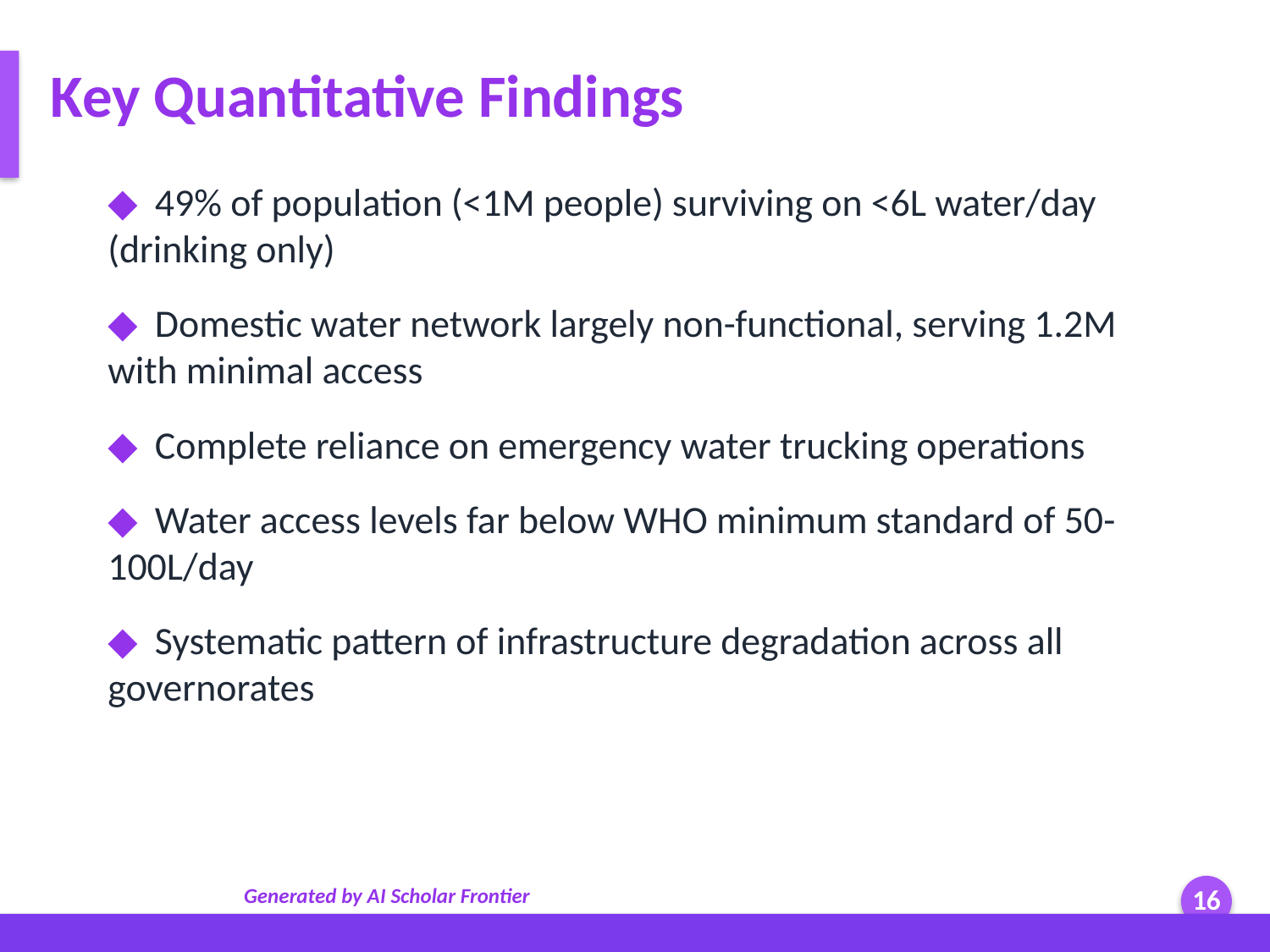

Key Quantitative Findings
◆  49% of population (<1M people) surviving on <6L water/day (drinking only)
◆  Domestic water network largely non-functional, serving 1.2M with minimal access
◆  Complete reliance on emergency water trucking operations
◆  Water access levels far below WHO minimum standard of 50-100L/day
◆  Systematic pattern of infrastructure degradation across all governorates
Generated by AI Scholar Frontier

16